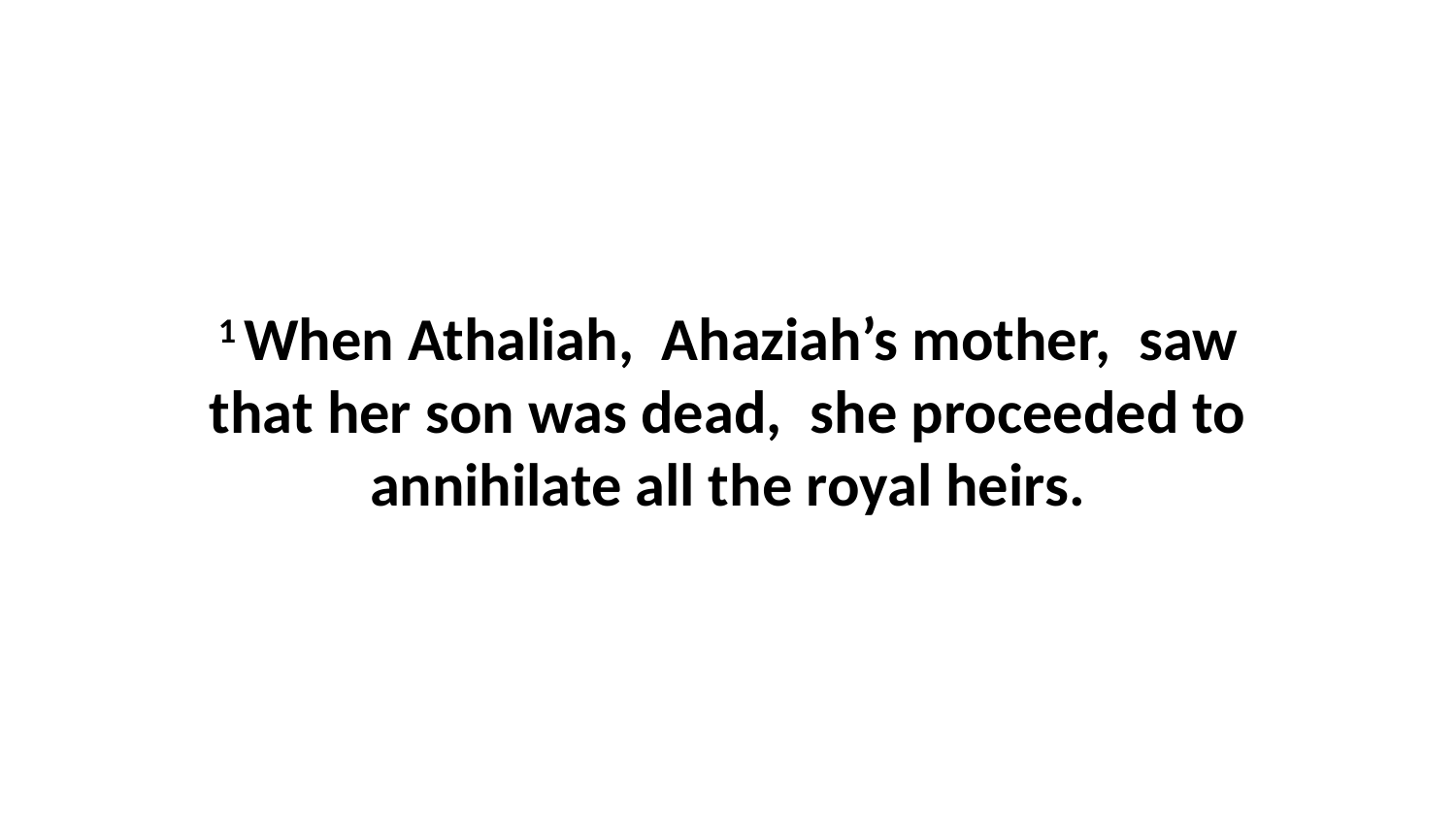

1 When Athaliah,  Ahaziah’s mother,  saw that her son was dead,  she proceeded to annihilate all the royal heirs.